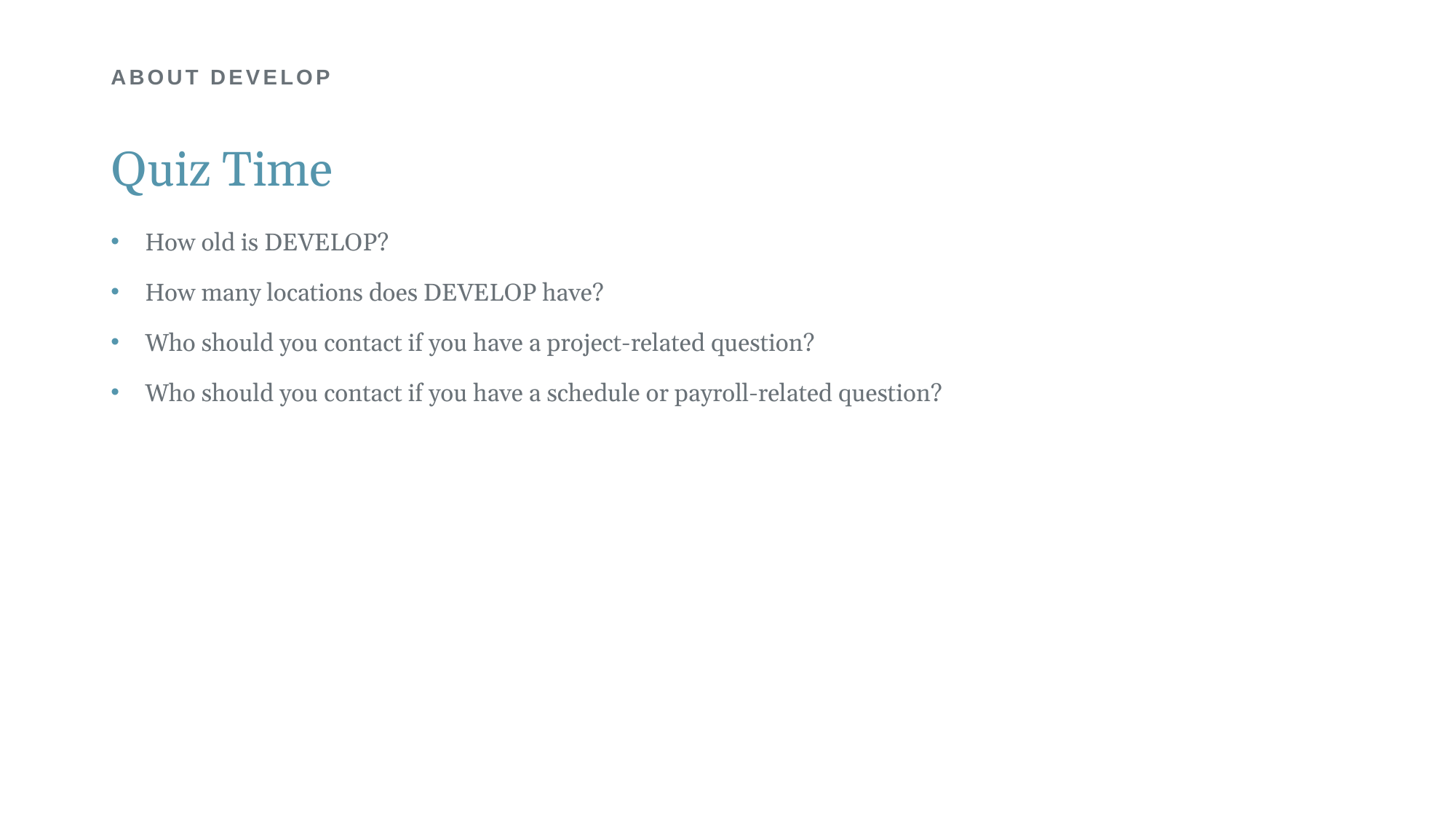

# ABOUT DEVELOP
Quiz Time
How old is DEVELOP?
How many locations does DEVELOP have?
Who should you contact if you have a project-related question?
Who should you contact if you have a schedule or payroll-related question?